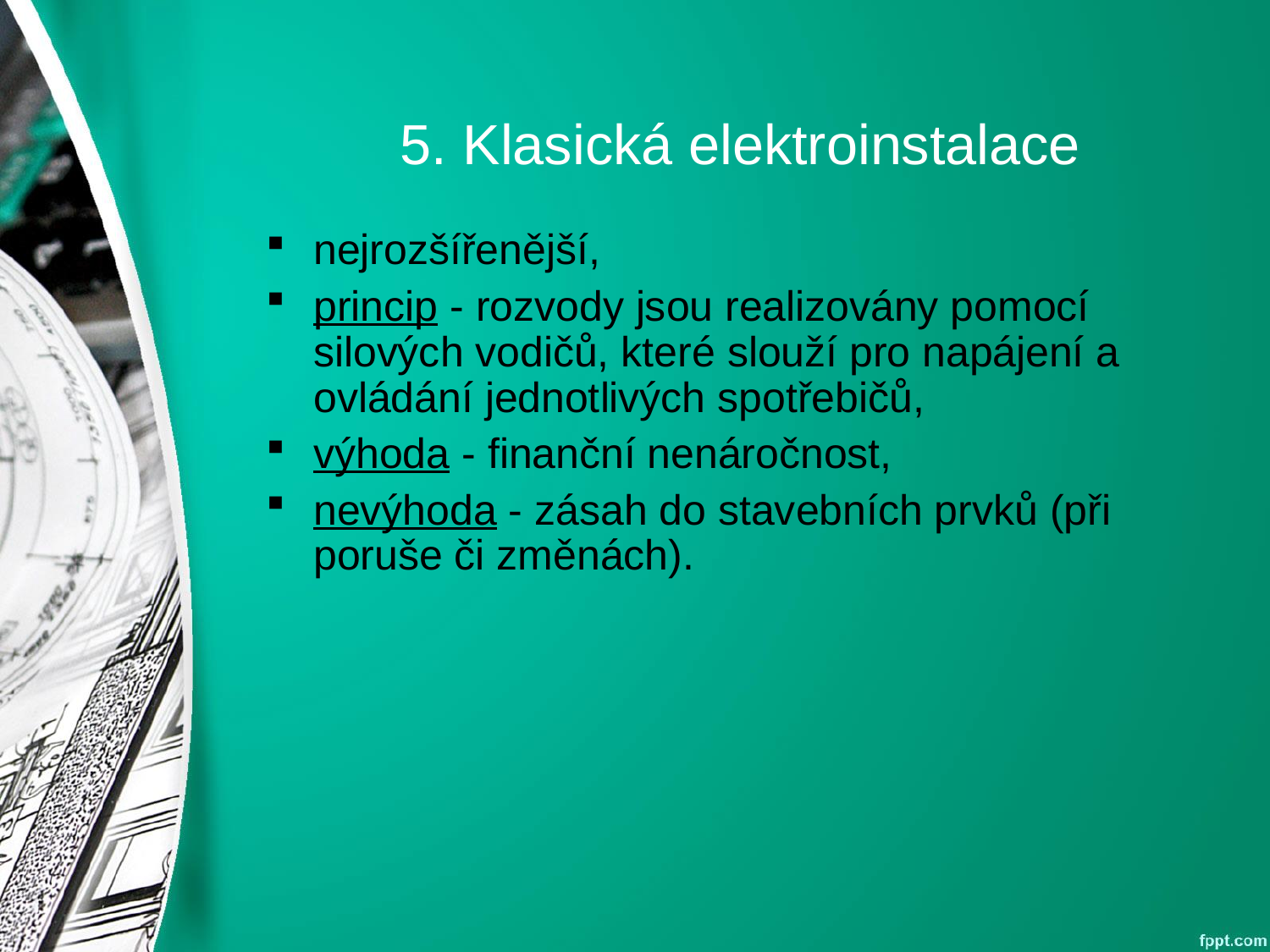

# 5. Klasická elektroinstalace
nejrozšířenější,
princip - rozvody jsou realizovány pomocí silových vodičů, které slouží pro napájení a ovládání jednotlivých spotřebičů,
výhoda - finanční nenáročnost,
nevýhoda - zásah do stavebních prvků (při poruše či změnách).